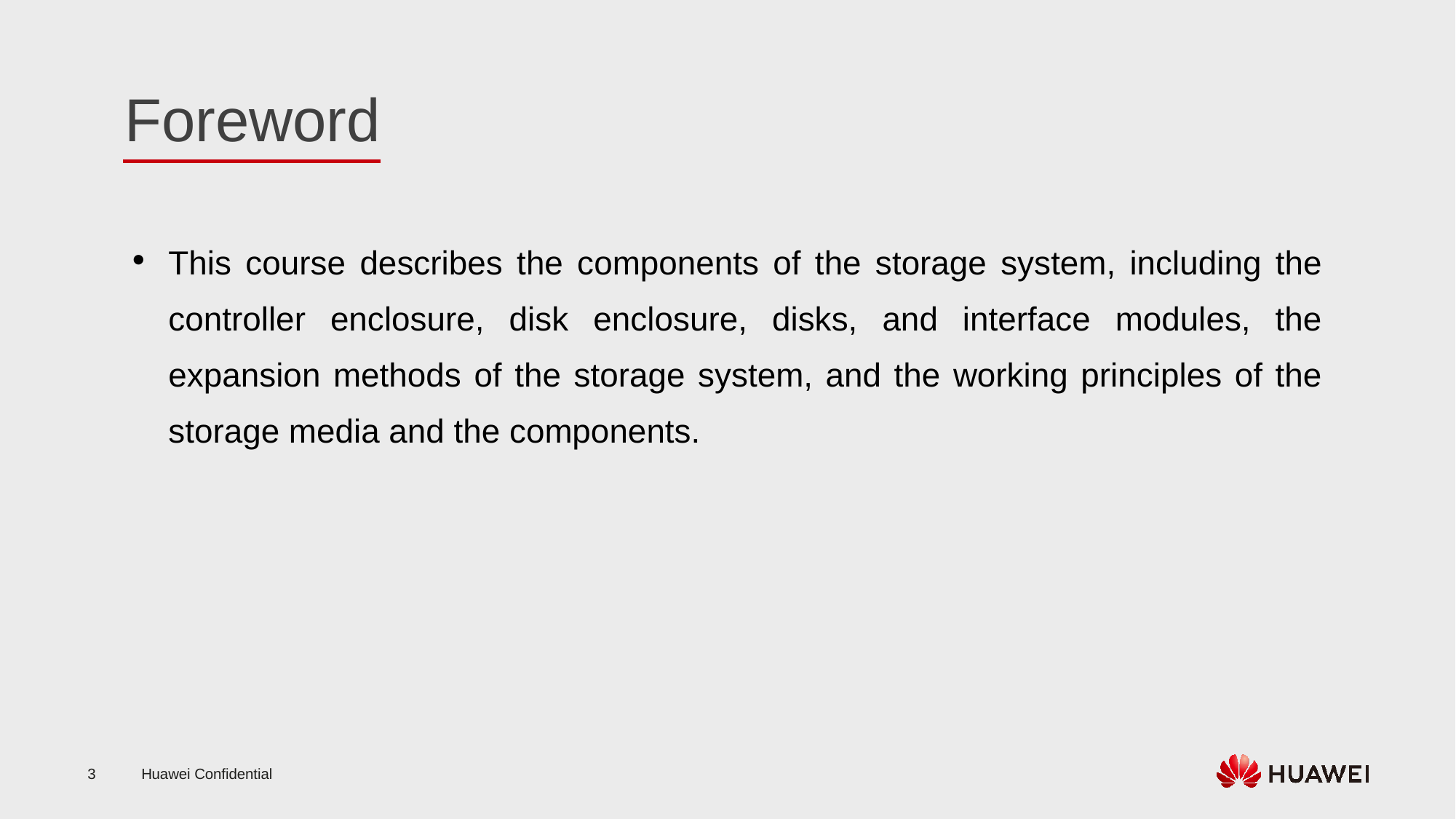

This course describes the components of the storage system, including the controller enclosure, disk enclosure, disks, and interface modules, the expansion methods of the storage system, and the working principles of the storage media and the components.